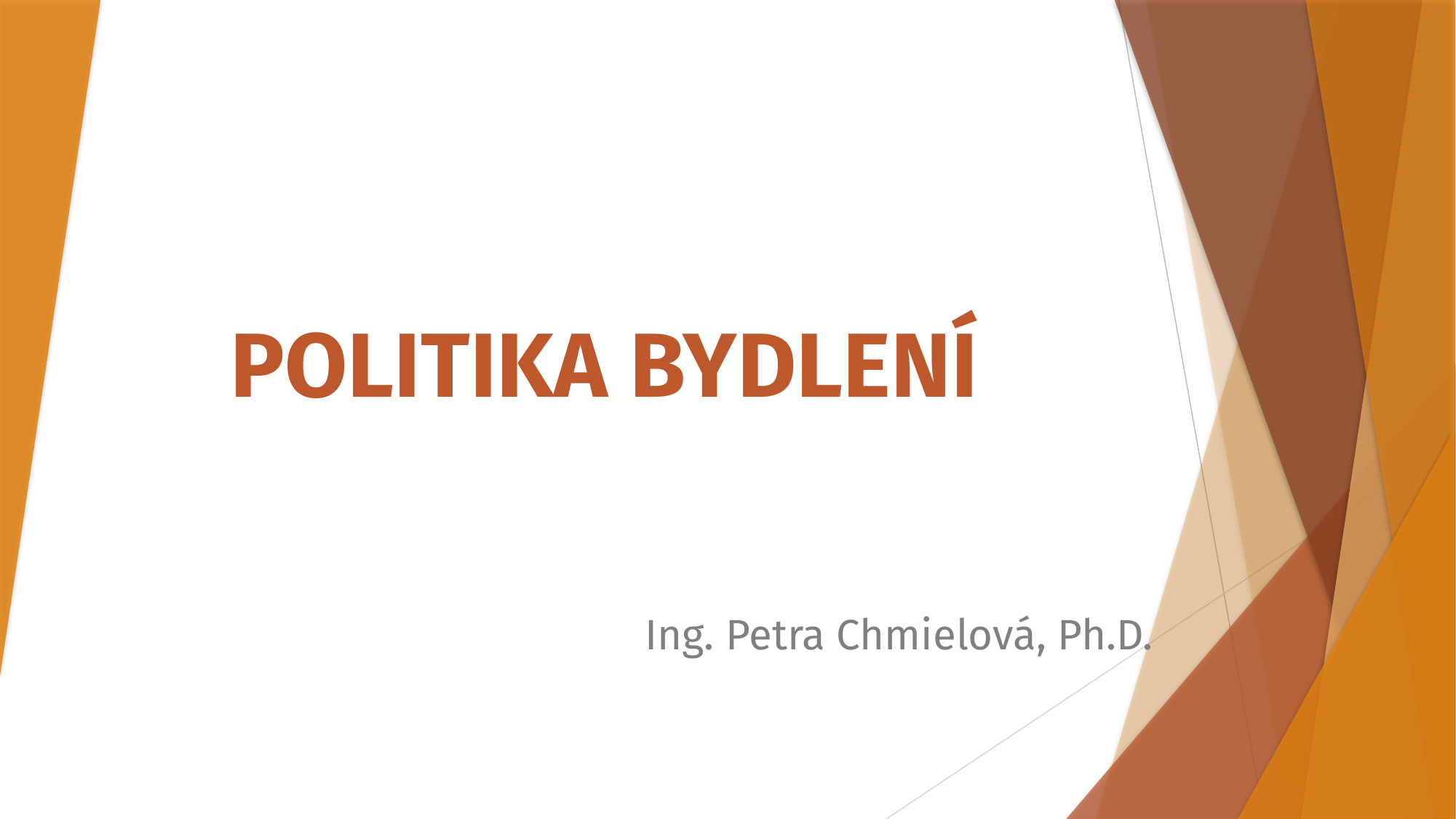

# POLITIKA BYDLENÍ
Ing. Petra Chmielová, Ph.D.